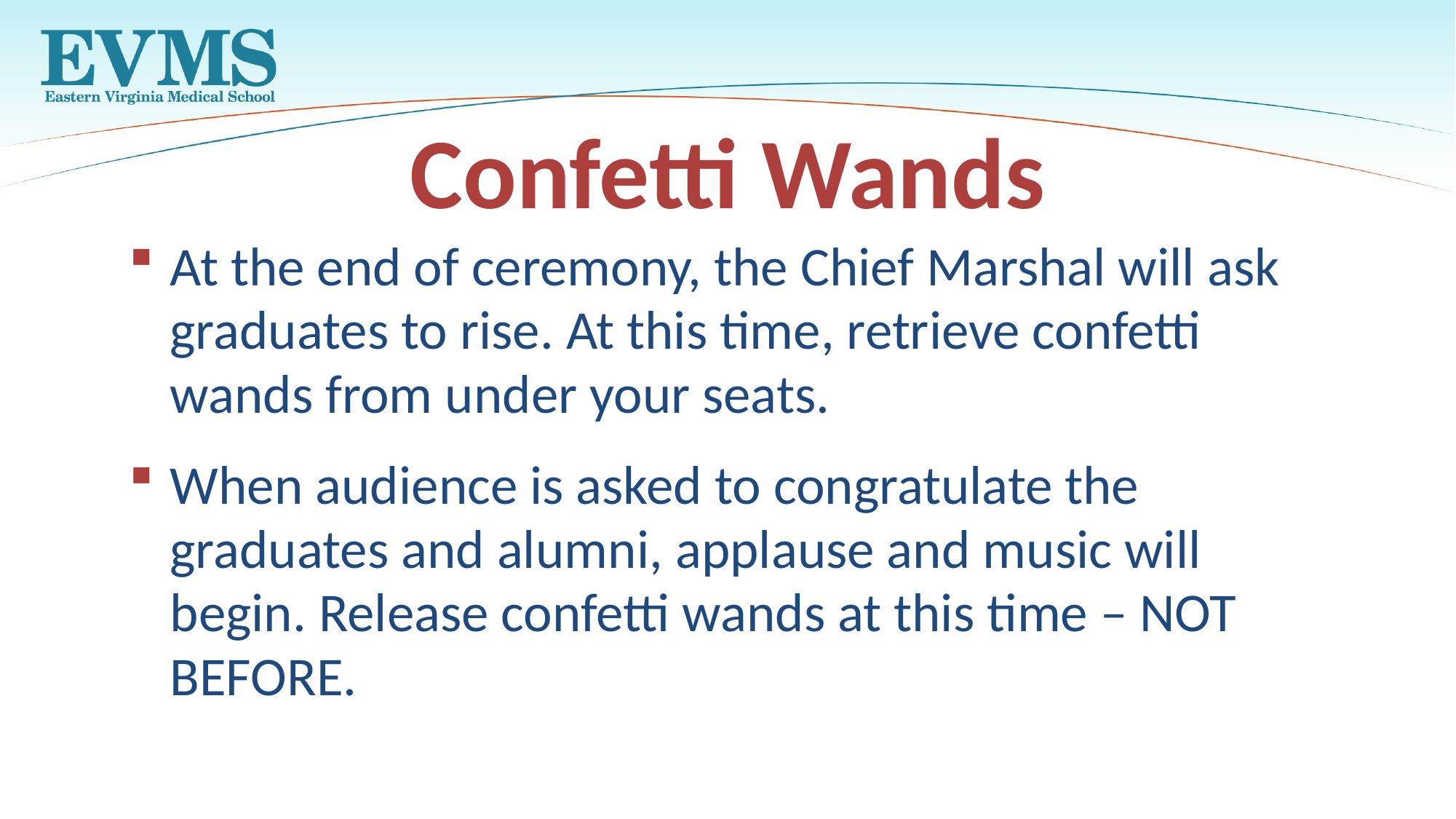

# Confetti Wands
At the end of ceremony, the Chief Marshal will ask graduates to rise. At this time, retrieve confetti wands from under your seats.
When audience is asked to congratulate the graduates and alumni, applause and music will begin. Release confetti wands at this time – NOT BEFORE.